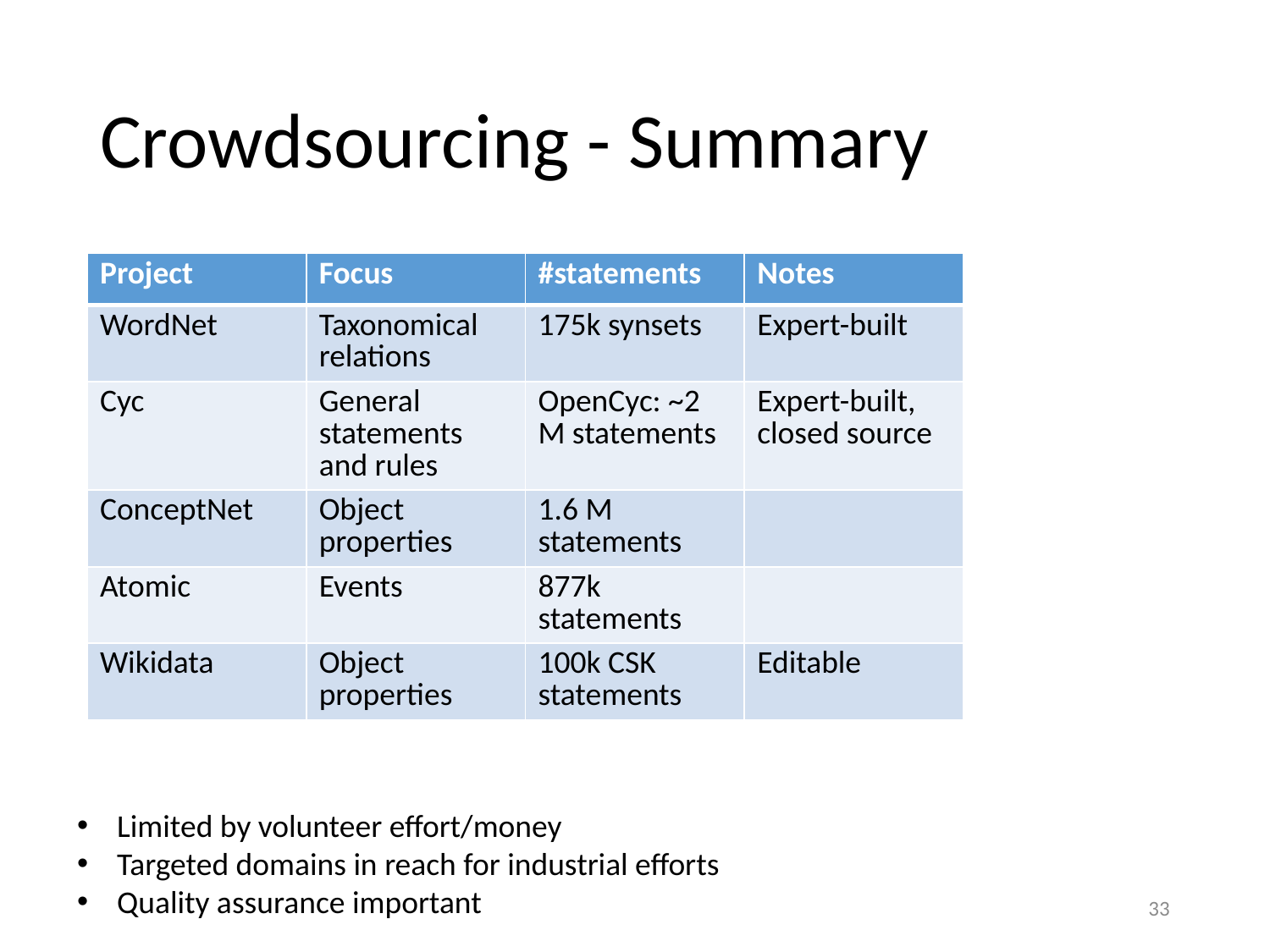

# Crowdsourcing - Summary
| Project | Focus | #statements | Notes |
| --- | --- | --- | --- |
| WordNet | Taxonomical relations | 175k synsets | Expert-built |
| Cyc | General statements and rules | OpenCyc: ~2 M statements | Expert-built, closed source |
| ConceptNet | Object properties | 1.6 M statements |  |
| Atomic | Events | 877k statements |  |
| Wikidata | Object properties | 100k CSK statements | Editable |
Limited by volunteer effort/money
Targeted domains in reach for industrial efforts
Quality assurance important
33